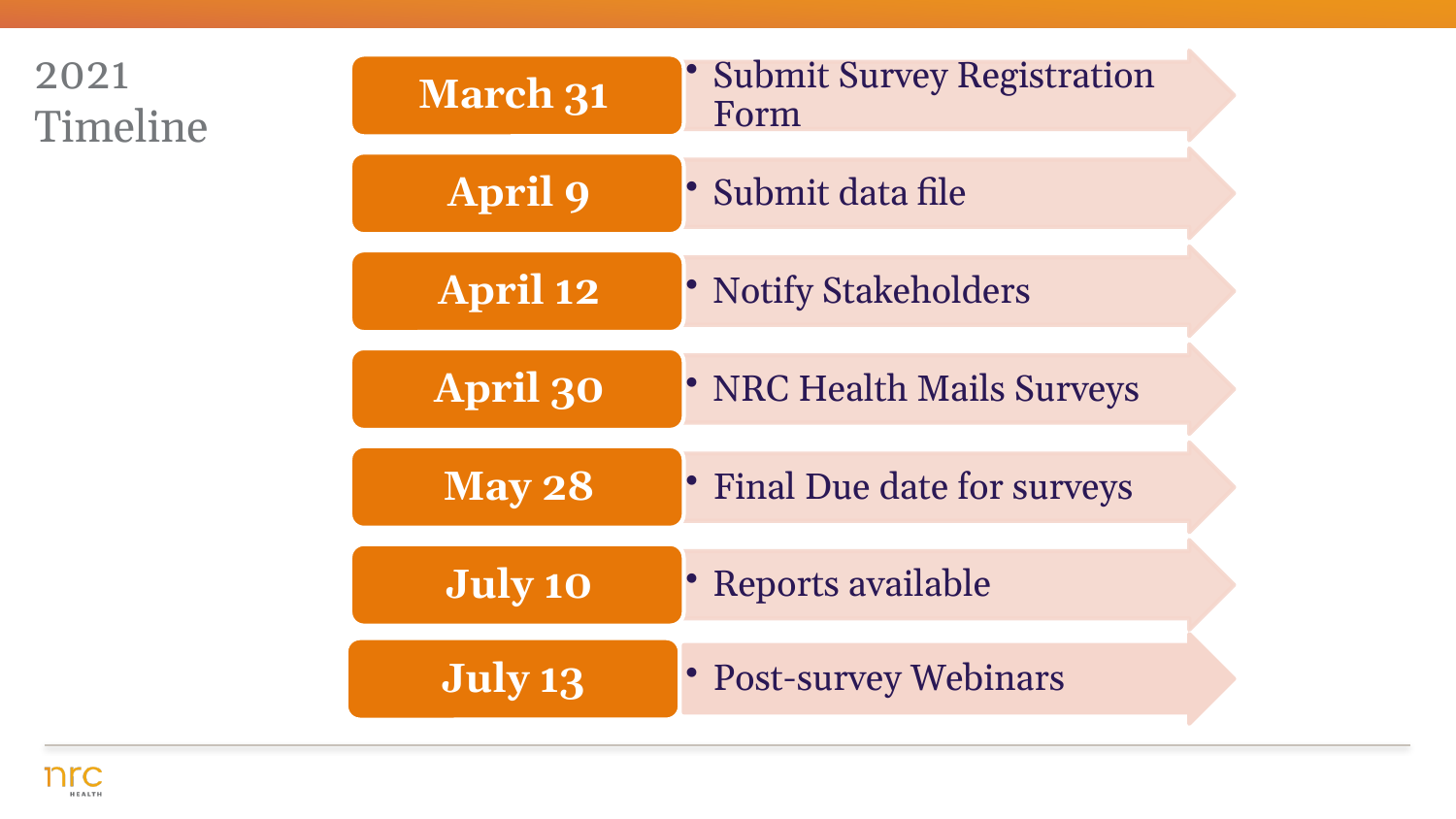

# 2021 Timeline
Submit Survey Registration Form
March 31
Submit data file
April 9
Notify Stakeholders
April 12
NRC Health Mails Surveys
April 30
Final Due date for surveys
May 28
Reports available
July 10

Post-survey Webinars

July 13